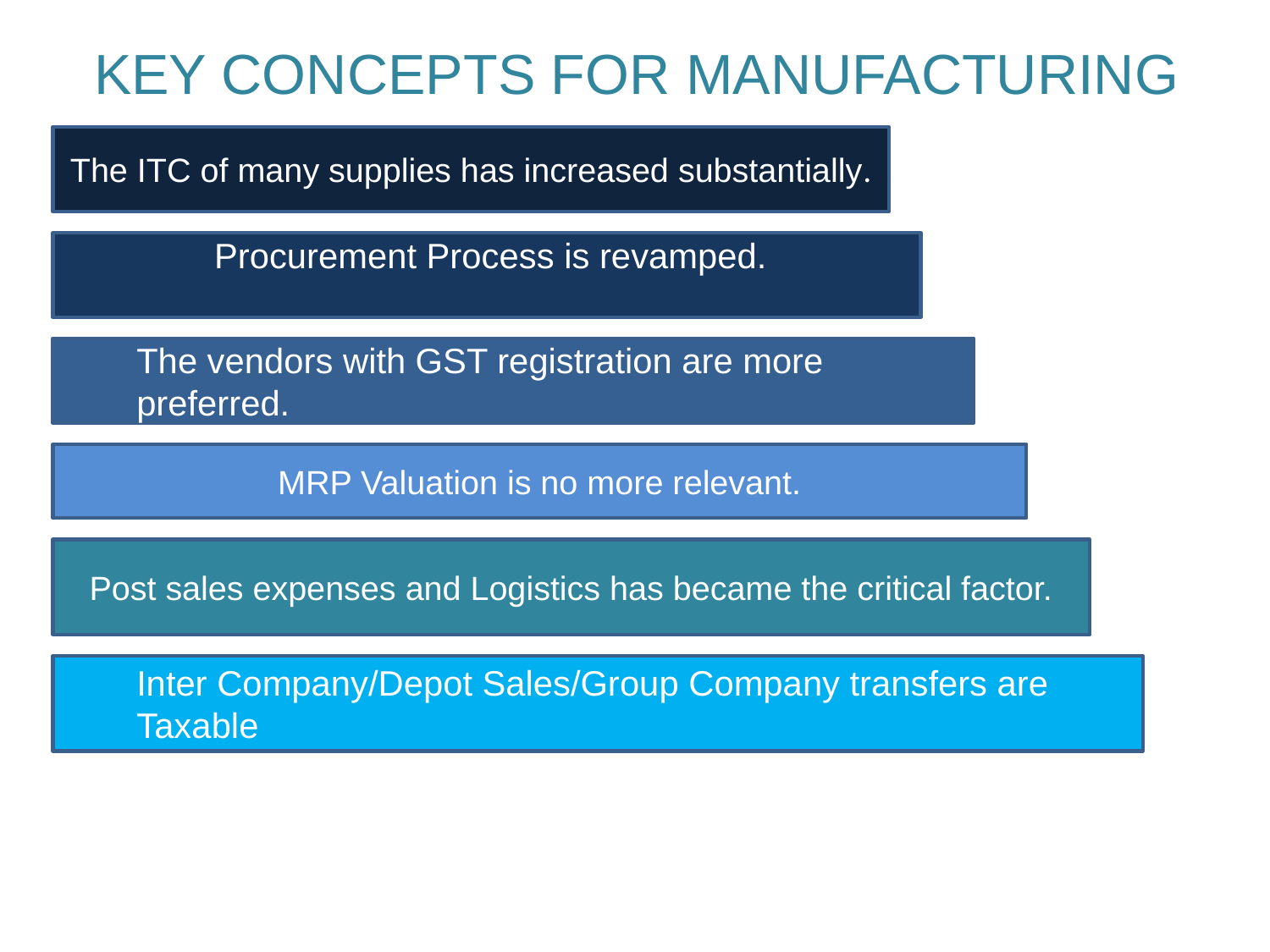

KEY CONCEPTS FOR MANUFACTURING
The ITC of many supplies has increased substantially.
 Procurement Process is revamped.

The vendors with GST registration are more preferred.
MRP Valuation is no more relevant.
Post sales expenses and Logistics has became the critical factor.
Inter Company/Depot Sales/Group Company transfers are Taxable